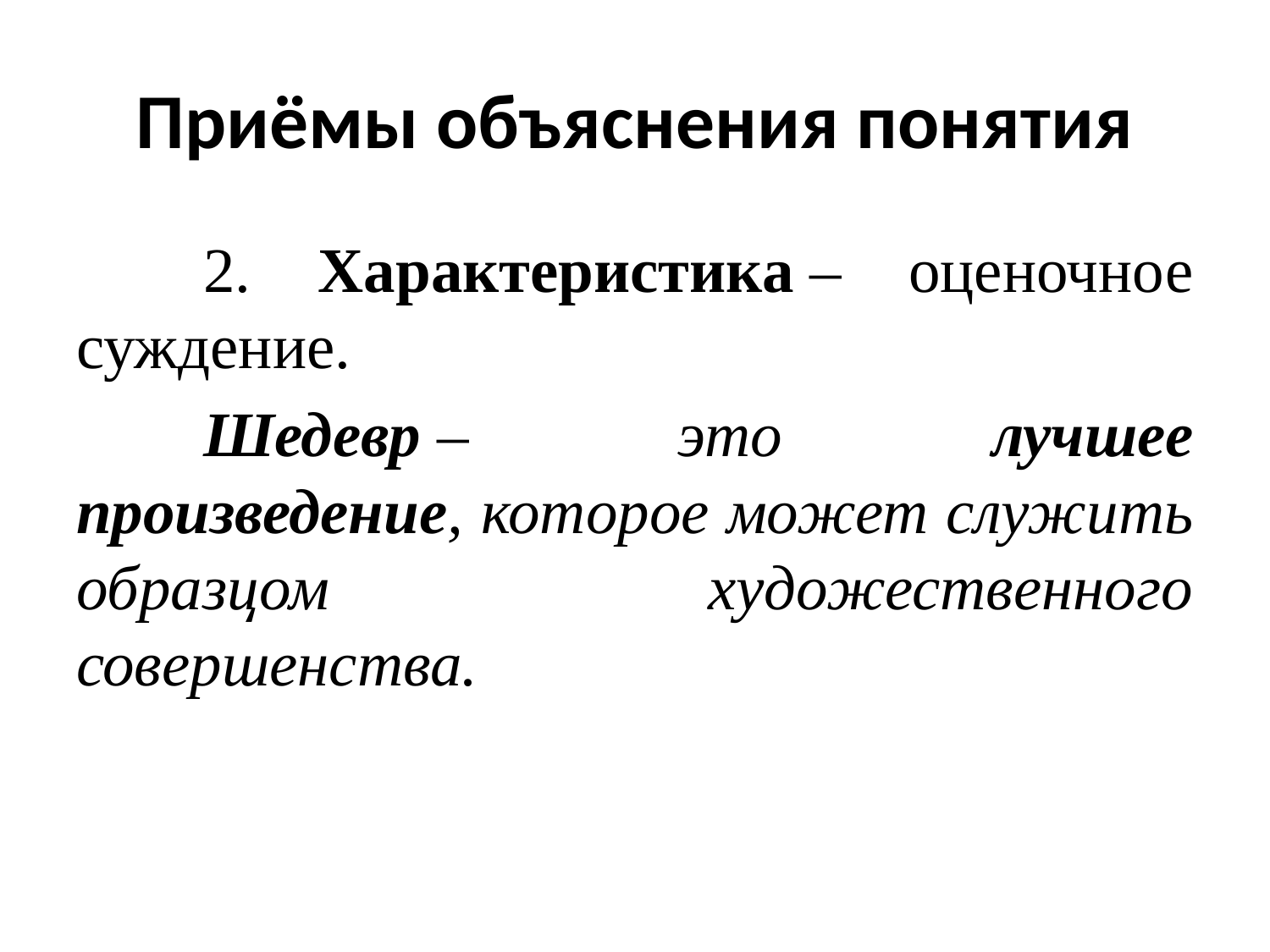

# Приёмы объяснения понятия
	2. Характеристика – оценочное суждение.
	Шедевр – это лучшее произведение, которое может служить образцом художественного совершенства.